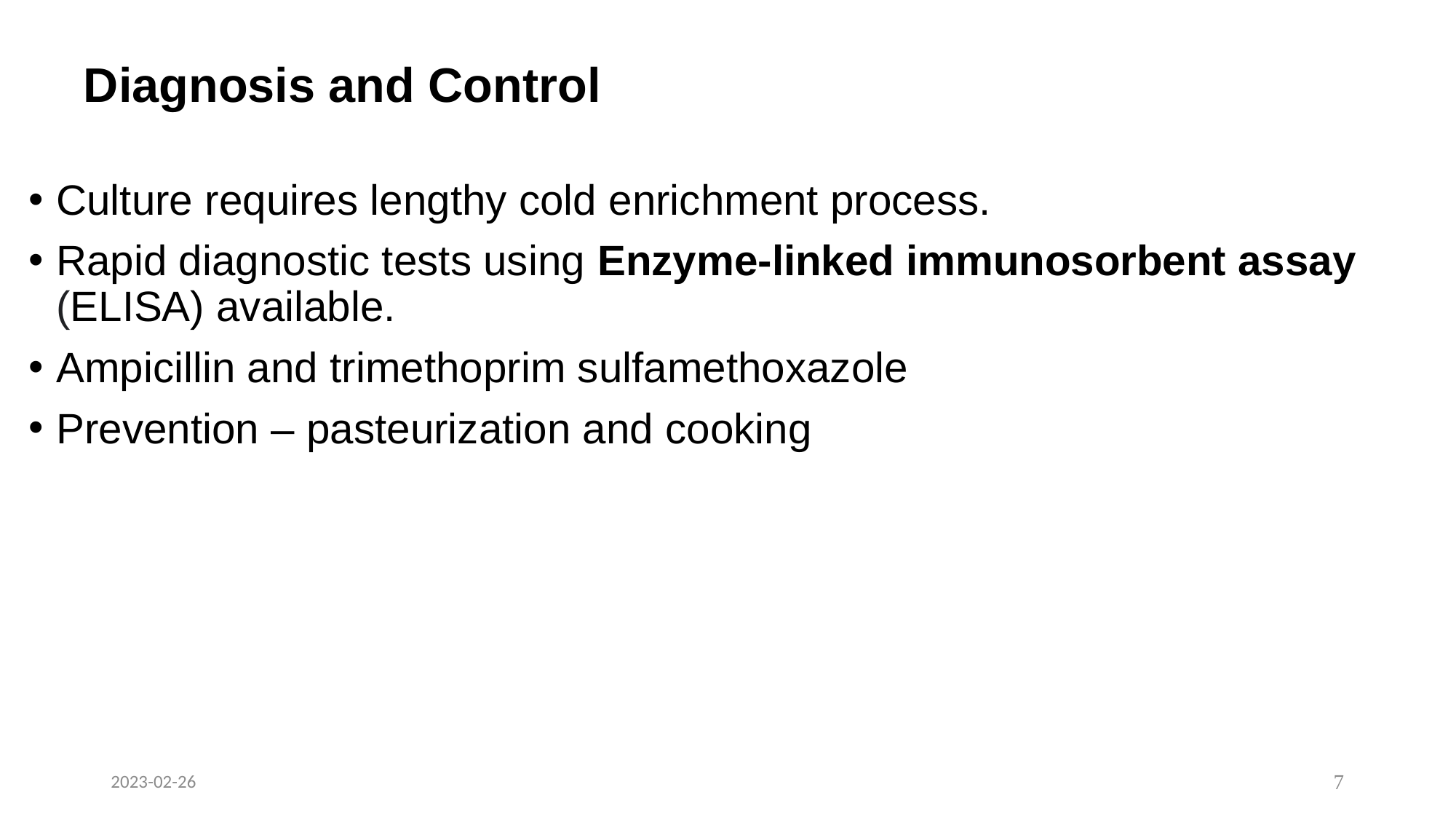

# Diagnosis and Control
Culture requires lengthy cold enrichment process.
Rapid diagnostic tests using Enzyme-linked immunosorbent assay  (ELISA) available.
Ampicillin and trimethoprim sulfamethoxazole
Prevention – pasteurization and cooking
2023-02-26
7